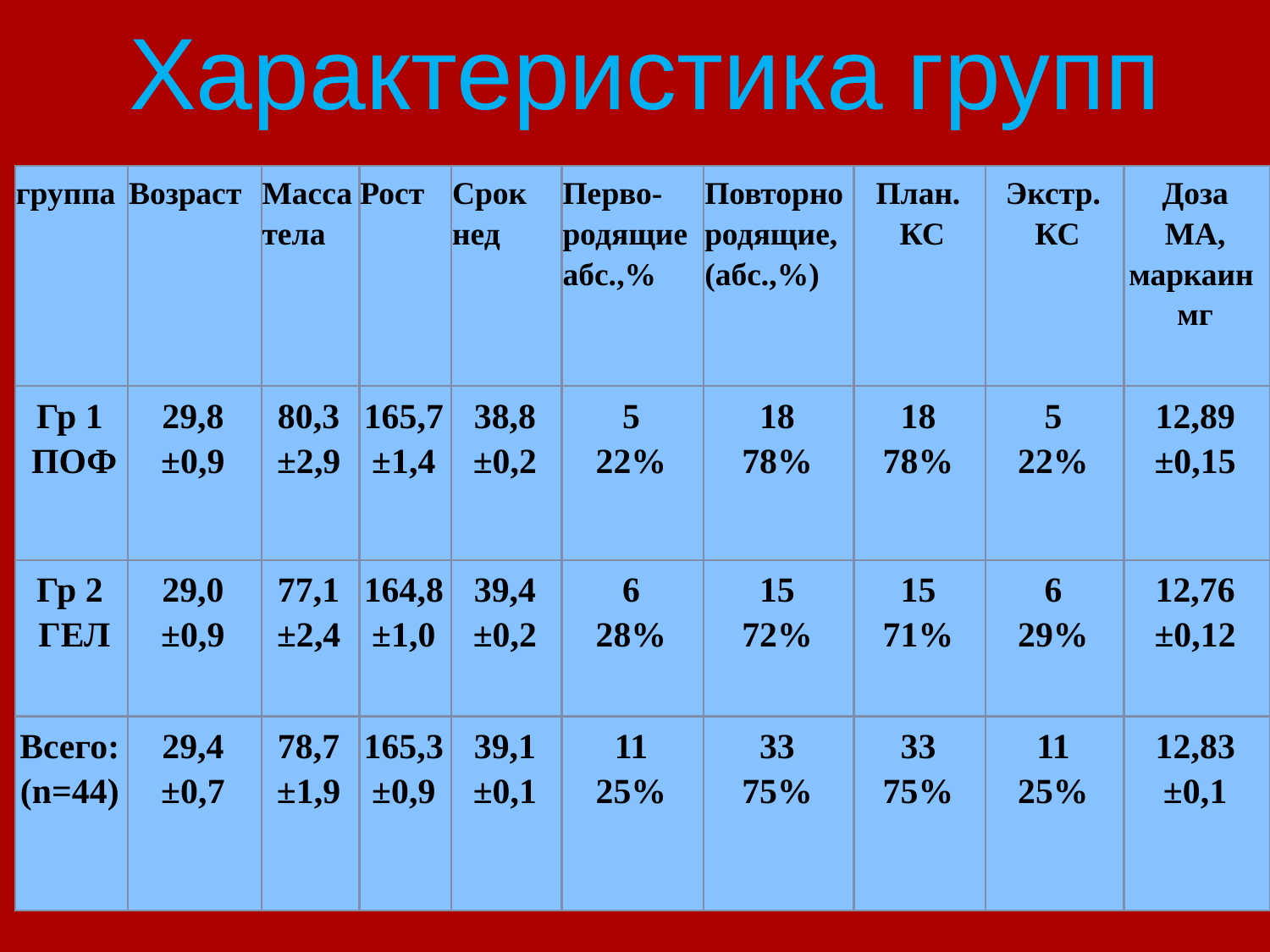

# Характеристика групп
| группа | Возраст | Масса тела | Рост | Срок нед | Перво-родящие абс.,% | Повторно родящие, (абс.,%) | План. КС | Экстр. КС | Доза МА, маркаин мг |
| --- | --- | --- | --- | --- | --- | --- | --- | --- | --- |
| Гр 1 ПОФ | 29,8 ±0,9 | 80,3 ±2,9 | 165,7 ±1,4 | 38,8 ±0,2 | 5 22% | 18 78% | 18 78% | 5 22% | 12,89 ±0,15 |
| Гр 2 ГЕЛ | 29,0 ±0,9 | 77,1 ±2,4 | 164,8 ±1,0 | 39,4 ±0,2 | 6 28% | 15 72% | 15 71% | 6 29% | 12,76 ±0,12 |
| Всего: (n=44) | 29,4 ±0,7 | 78,7 ±1,9 | 165,3 ±0,9 | 39,1 ±0,1 | 11 25% | 33 75% | 33 75% | 11 25% | 12,83 ±0,1 |